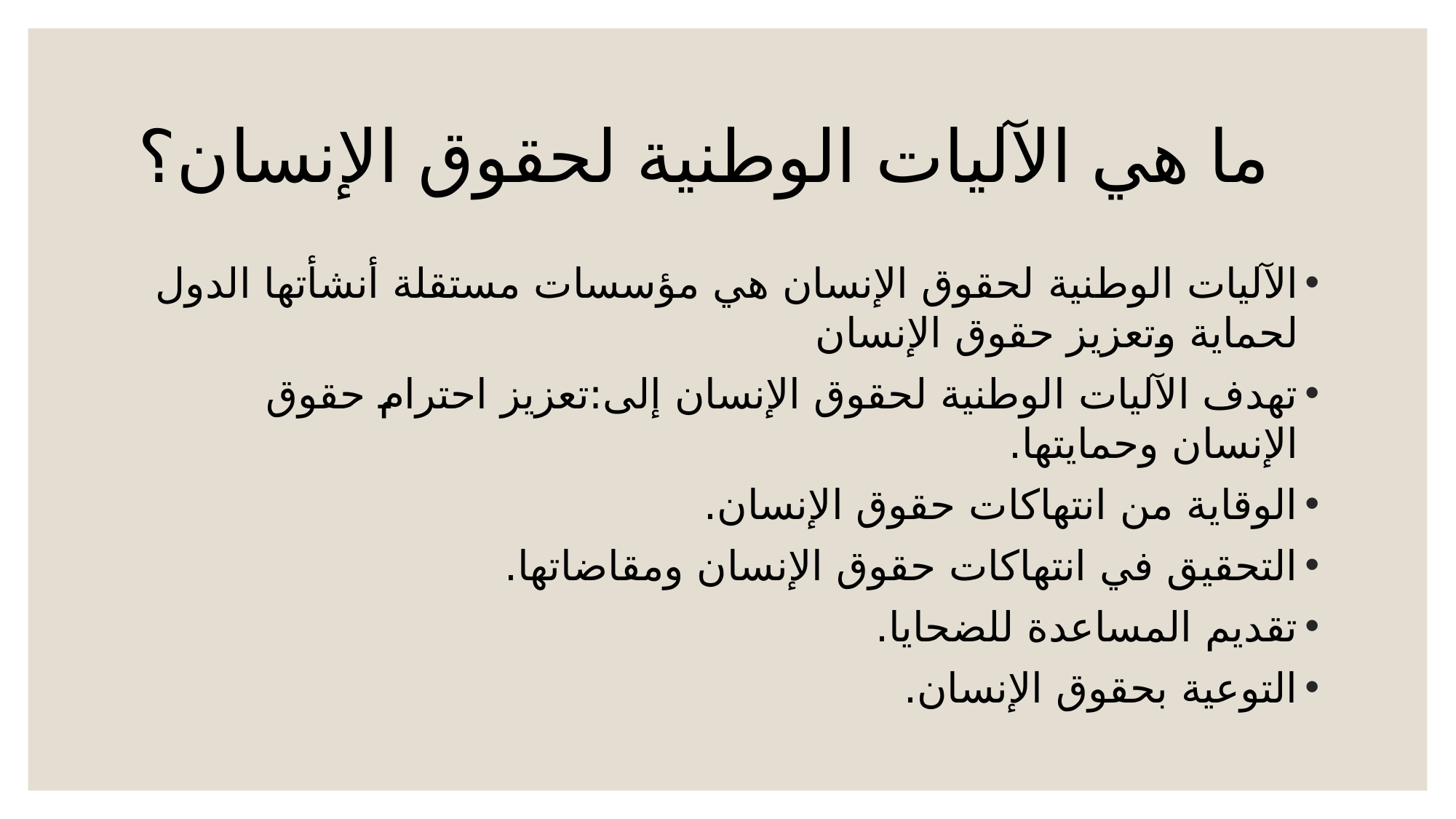

# ما هي الآليات الوطنية لحقوق الإنسان؟
الآليات الوطنية لحقوق الإنسان هي مؤسسات مستقلة أنشأتها الدول لحماية وتعزيز حقوق الإنسان
تهدف الآليات الوطنية لحقوق الإنسان إلى:تعزيز احترام حقوق الإنسان وحمايتها.
الوقاية من انتهاكات حقوق الإنسان.
التحقيق في انتهاكات حقوق الإنسان ومقاضاتها.
تقديم المساعدة للضحايا.
التوعية بحقوق الإنسان.